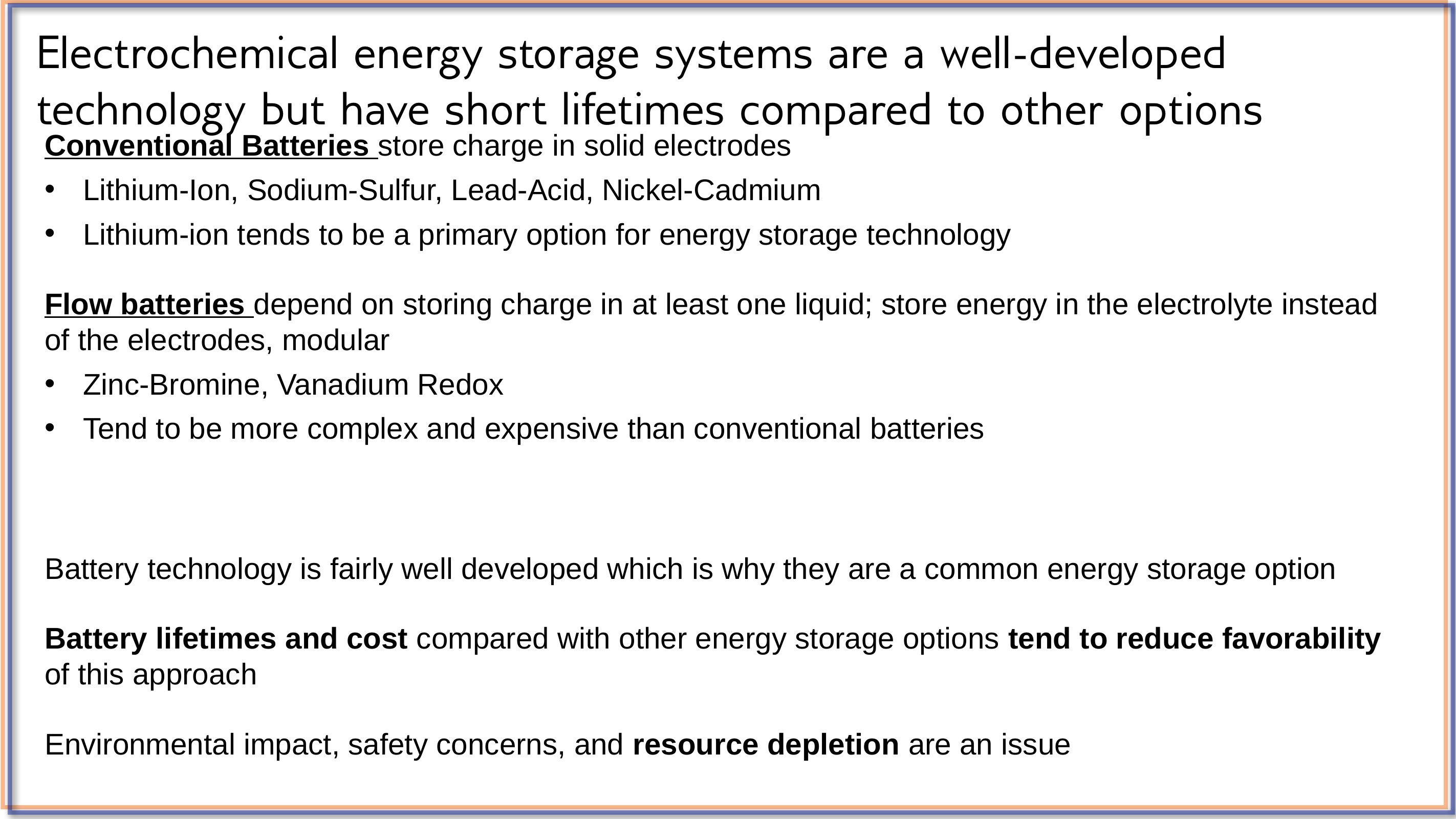

# Electrochemical energy storage systems are a well-developed technology but have short lifetimes compared to other options
Conventional Batteries store charge in solid electrodes
Lithium-Ion, Sodium-Sulfur, Lead-Acid, Nickel-Cadmium
Lithium-ion tends to be a primary option for energy storage technology
Flow batteries depend on storing charge in at least one liquid; store energy in the electrolyte instead of the electrodes, modular
Zinc-Bromine, Vanadium Redox
Tend to be more complex and expensive than conventional batteries

Battery technology is fairly well developed which is why they are a common energy storage option
Battery lifetimes and cost compared with other energy storage options tend to reduce favorability of this approach
Environmental impact, safety concerns, and resource depletion are an issue